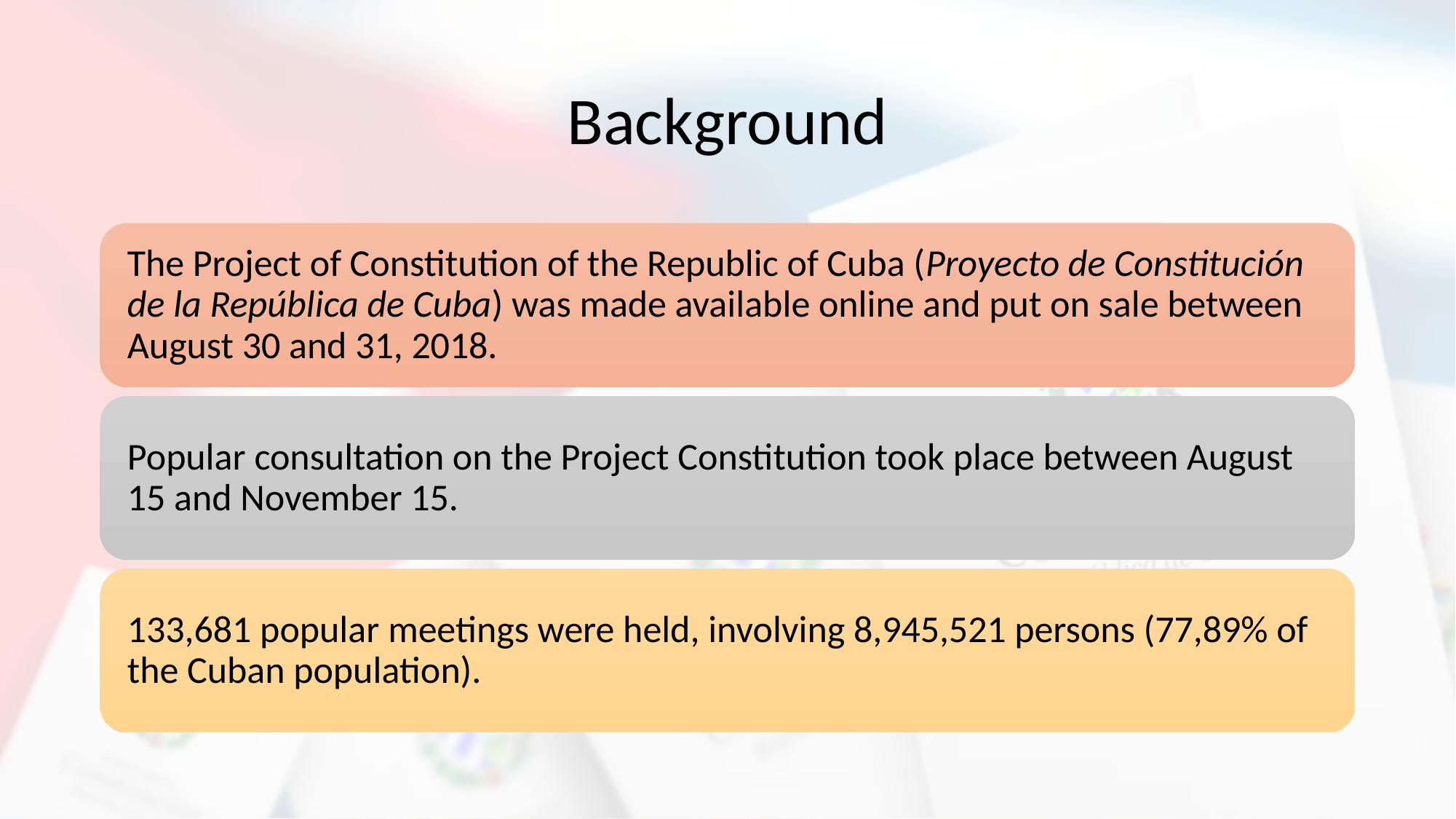

# Background
The Project of Constitution of the Republic of Cuba (Proyecto de Constitución de la República de Cuba) was made available online and put on sale between August 30 and 31, 2018.
Popular consultation on the Project Constitution took place between August 15 and November 15.
133,681 popular meetings were held, involving 8,945,521 persons (77,89% of the Cuban population).